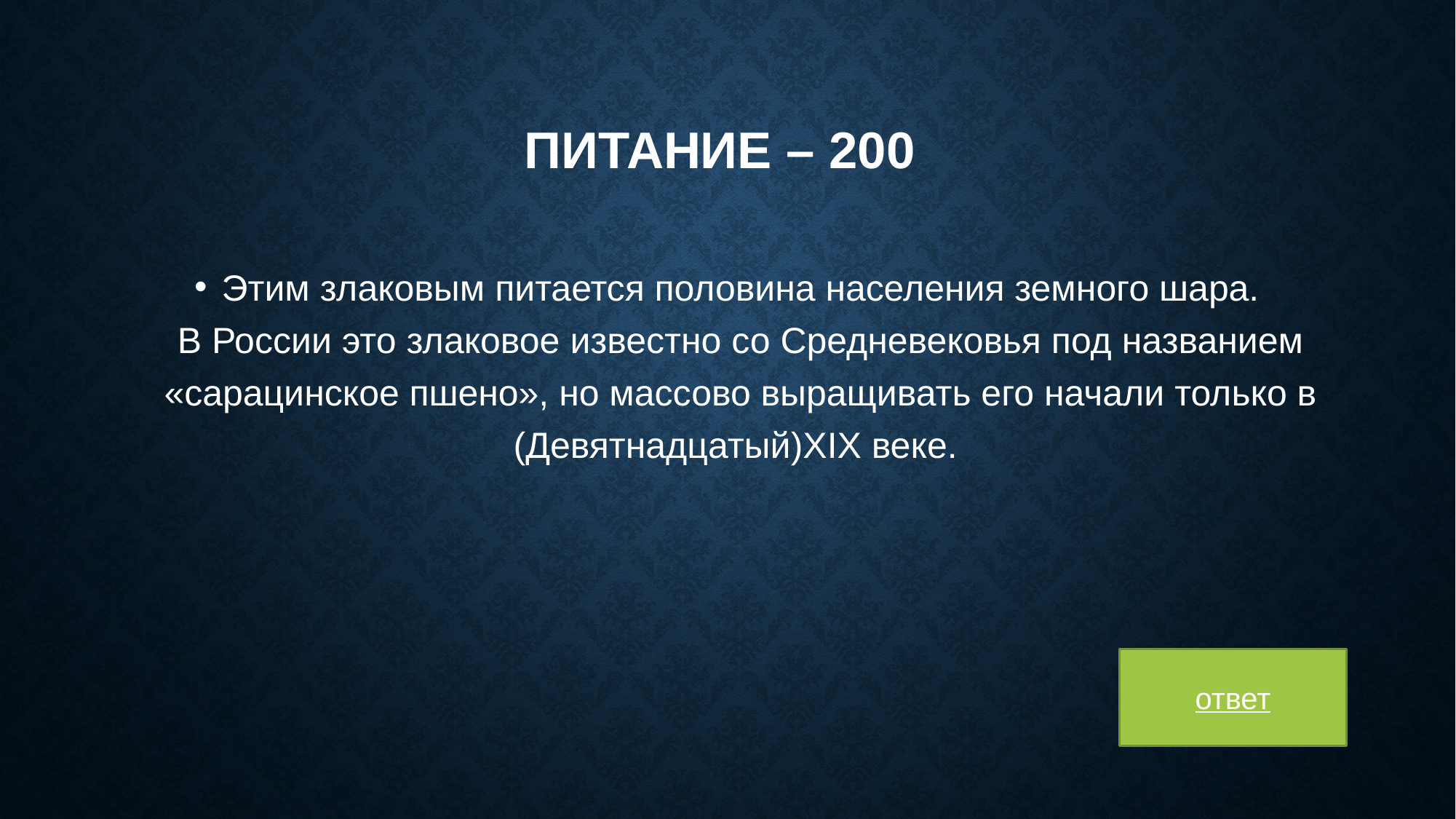

# Питание – 200
Этим злаковым питается половина населения земного шара. В России это злаковое известно со Средневековья под названием «сарацинское пшено», но массово выращивать его начали только в (Девятнадцатый)XIX веке.
ответ